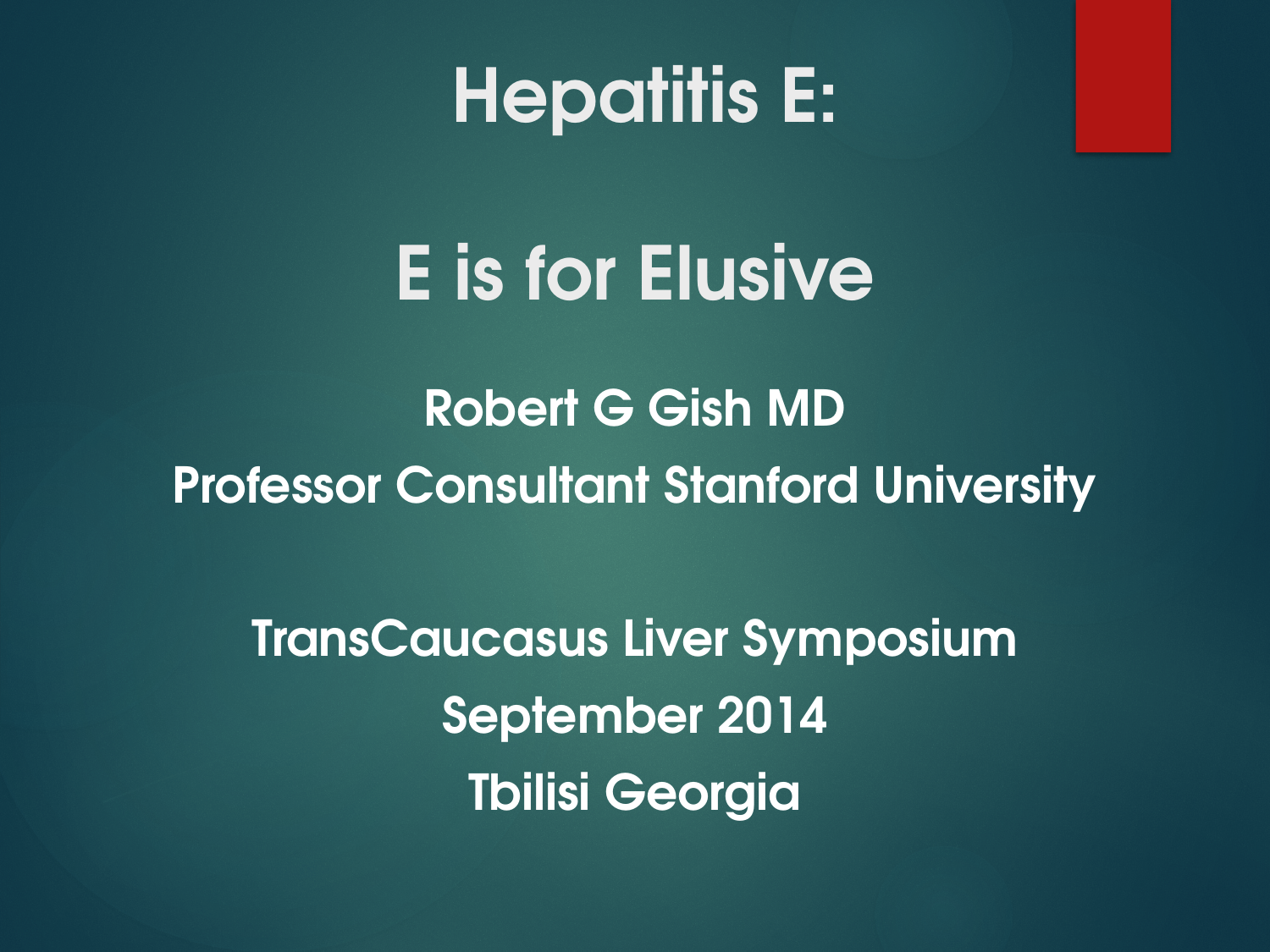

Hepatitis E:
E is for Elusive
Robert G Gish MD
Professor Consultant Stanford University

TransCaucasus Liver Symposium
September 2014
Tbilisi Georgia